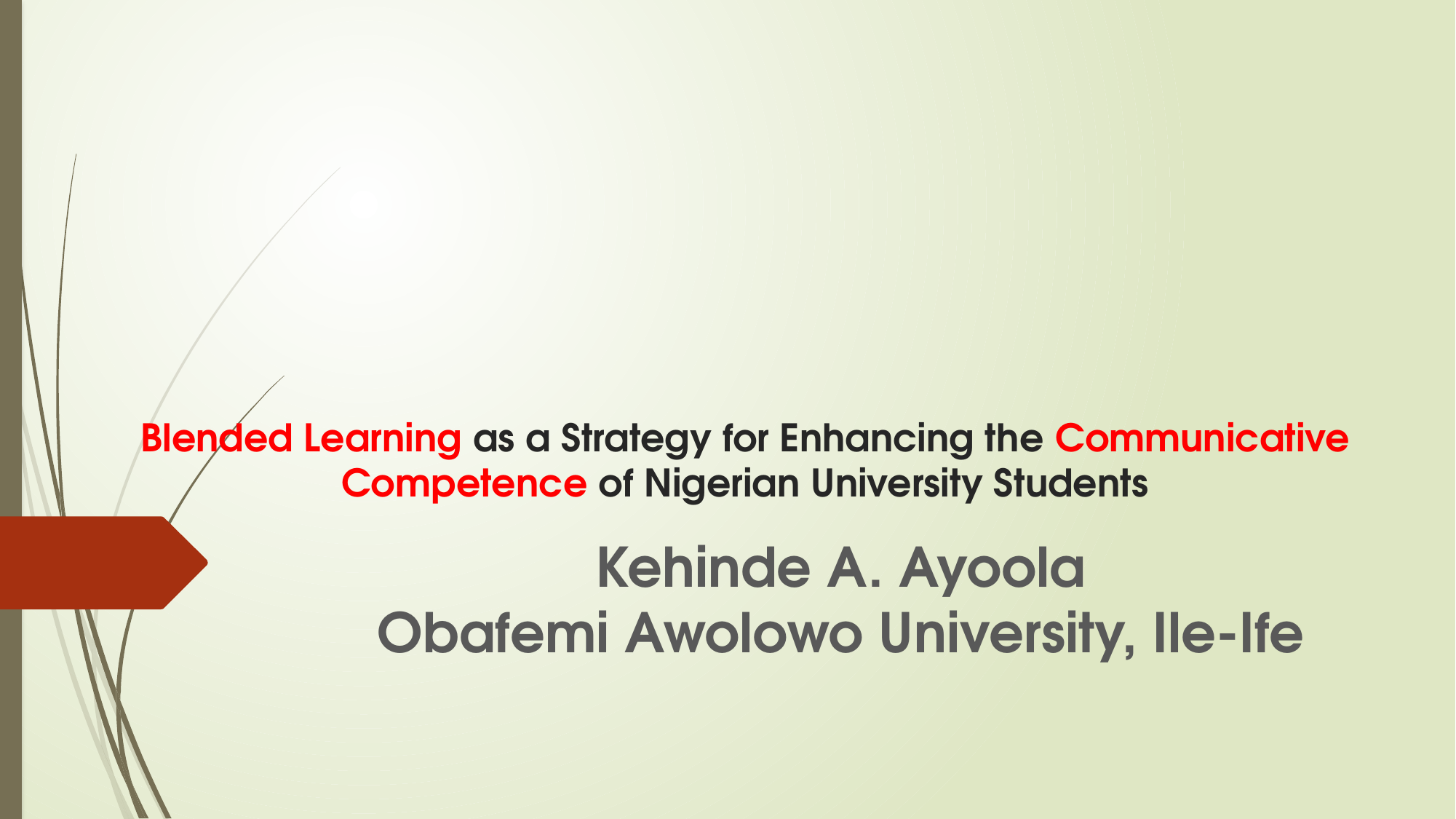

# Blended Learning as a Strategy for Enhancing the Communicative Competence of Nigerian University Students

Kehinde A. Ayoola
Obafemi Awolowo University, Ile-Ife